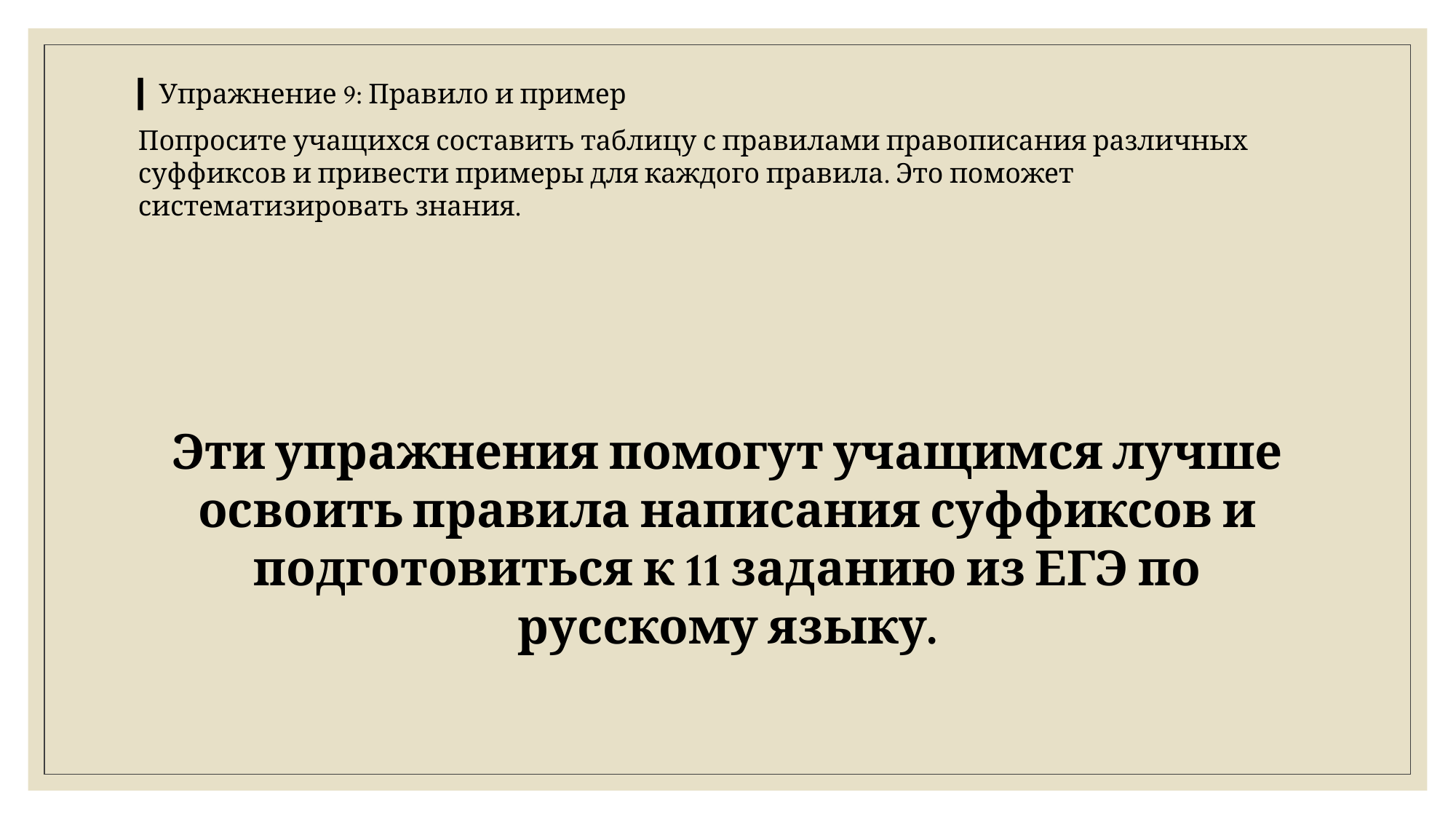

▎Упражнение 9: Правило и пример
Попросите учащихся составить таблицу с правилами правописания различных суффиксов и привести примеры для каждого правила. Это поможет систематизировать знания.

Эти упражнения помогут учащимся лучше освоить правила написания суффиксов и подготовиться к 11 заданию из ЕГЭ по русскому языку.